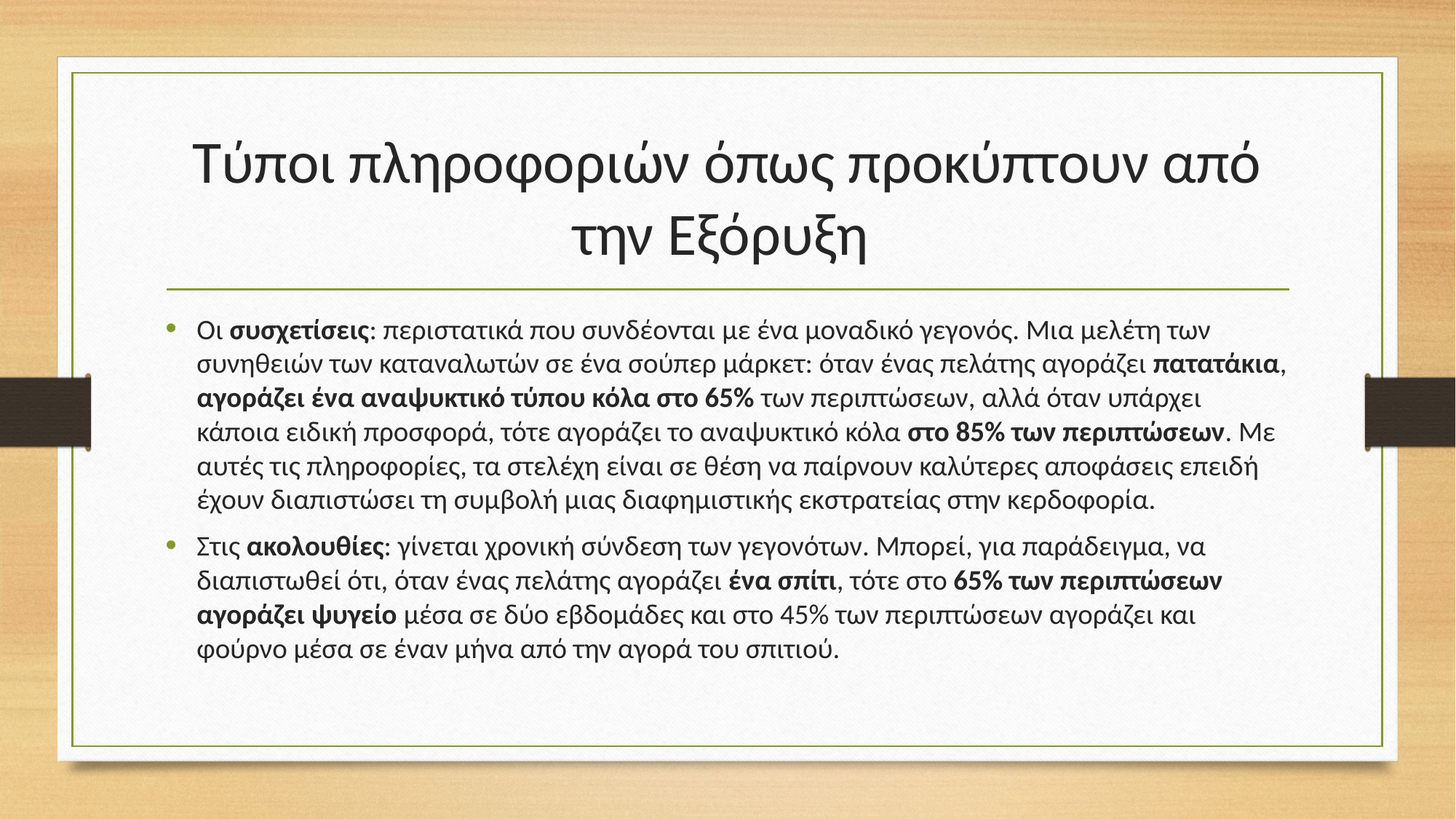

# Τύποι πληροφοριών όπως προκύπτουν από την Εξόρυξη
Οι συσχετίσεις: περιστατικά που συνδέονται με ένα μοναδικό γεγονός. Μια μελέτη των συνηθειών των καταναλωτών σε ένα σούπερ μάρκετ: όταν ένας πελάτης αγοράζει πατατάκια, αγοράζει ένα αναψυκτικό τύπου κόλα στο 65% των περιπτώσεων, αλλά όταν υπάρχει κάποια ειδική προσφορά, τότε αγοράζει το αναψυκτικό κόλα στο 85% των περιπτώσεων. Με αυτές τις πληροφορίες, τα στελέχη είναι σε θέση να παίρνουν καλύτερες αποφάσεις επειδή έχουν διαπιστώσει τη συμβολή μιας διαφημιστικής εκστρατείας στην κερδοφορία.
Στις ακολουθίες: γίνεται χρονική σύνδεση των γεγονότων. Μπορεί, για παράδειγμα, να διαπιστωθεί ότι, όταν ένας πελάτης αγοράζει ένα σπίτι, τότε στο 65% των περιπτώσεων αγοράζει ψυγείο μέσα σε δύο εβδομάδες και στο 45% των περιπτώσεων αγοράζει και φούρνο μέσα σε έναν μήνα από την αγορά του σπιτιού.